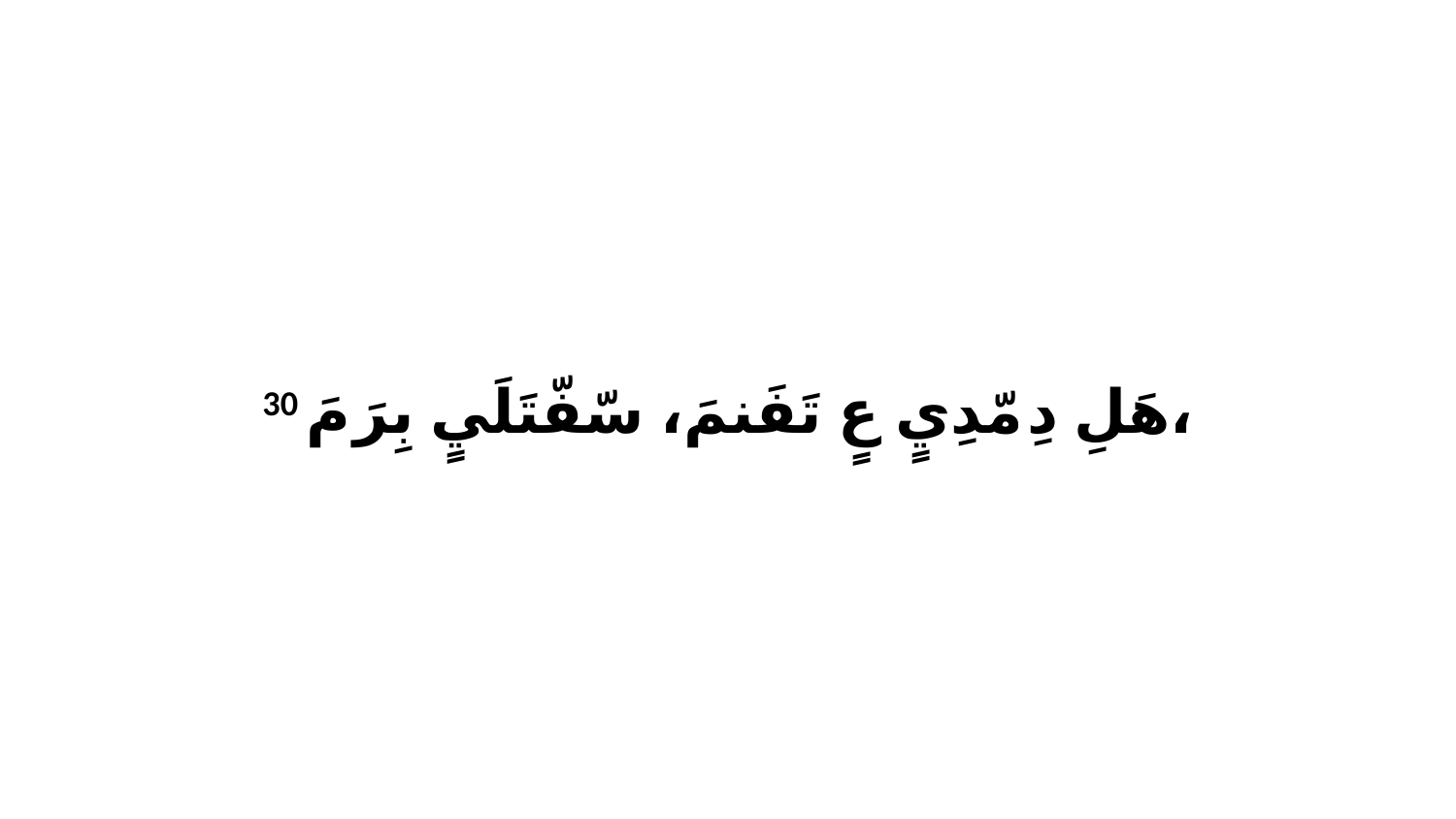

30 هَلِ دِ مّدِيٍ عٍ تَفَنمَ، سّفّتَلَيٍ بِرَ مَ،